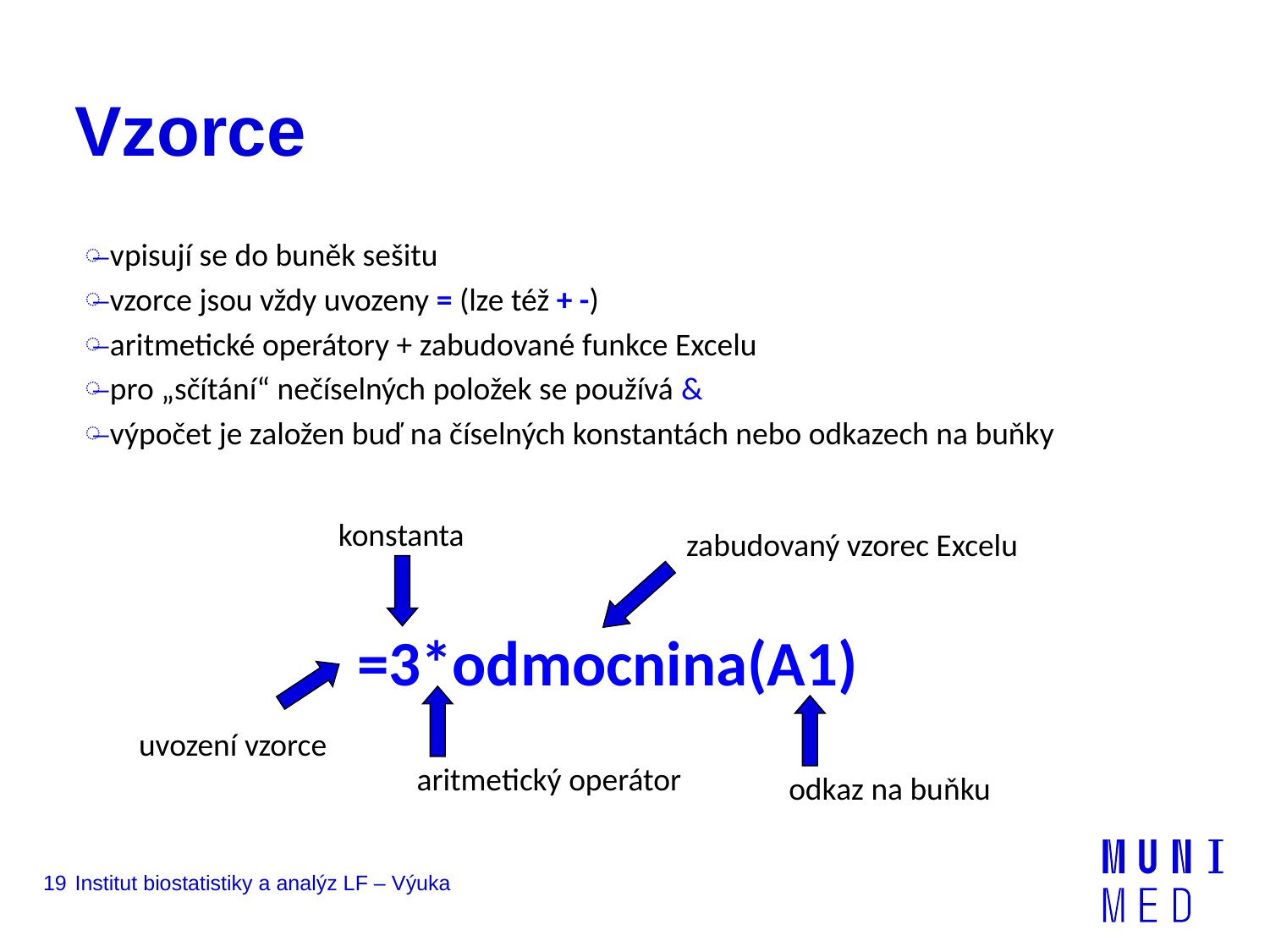

# Vzorce
vpisují se do buněk sešitu
vzorce jsou vždy uvozeny = (lze též + -)
aritmetické operátory + zabudované funkce Excelu
pro „sčítání“ nečíselných položek se používá &
výpočet je založen buď na číselných konstantách nebo odkazech na buňky

konstanta
zabudovaný vzorec Excelu

=3*odmocnina(A1)

uvození vzorce
aritmetický operátor
odkaz na buňku
19
Institut biostatistiky a analýz LF – Výuka